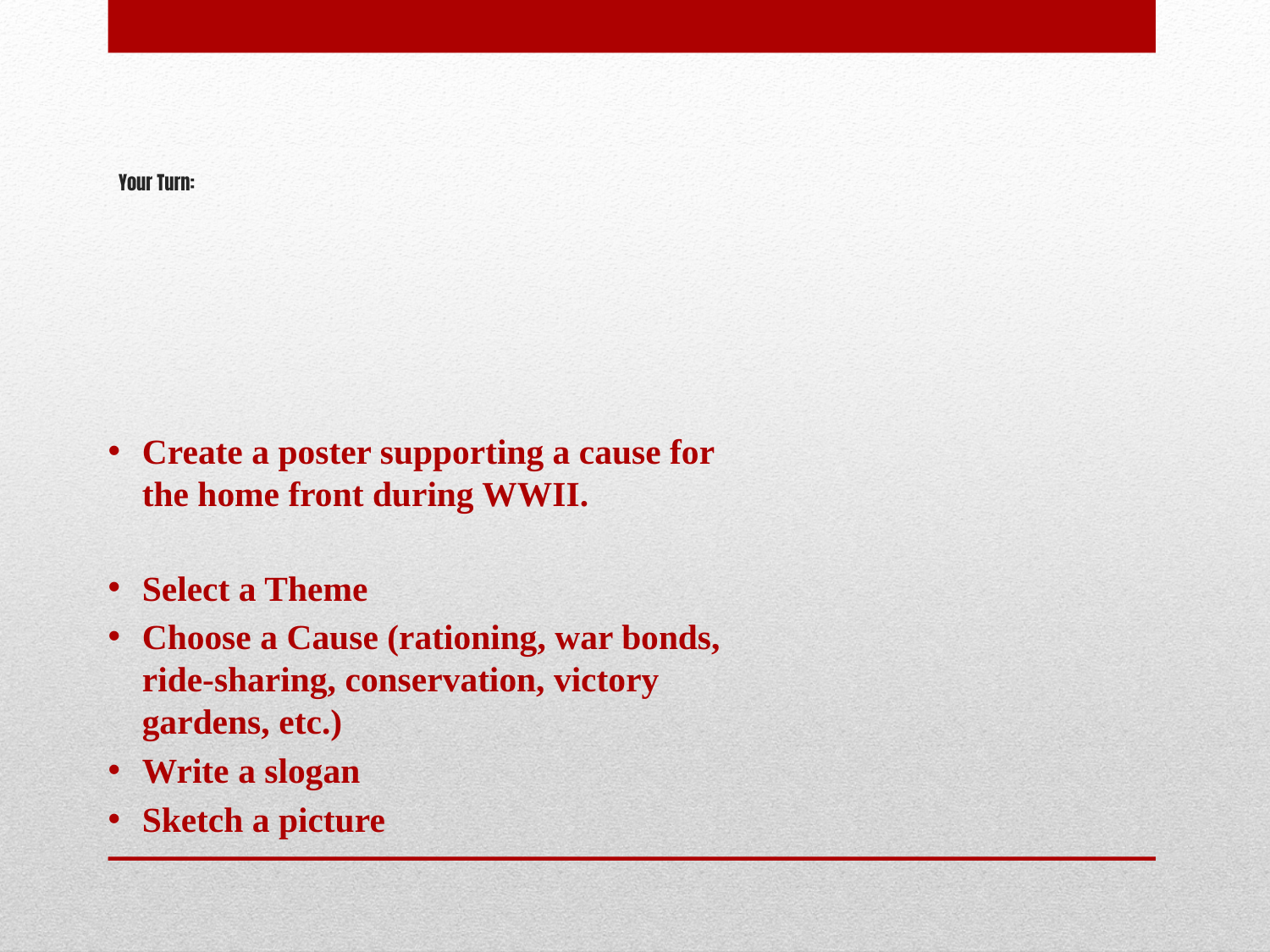

# Your Turn:
Create a poster supporting a cause for the home front during WWII.

Select a Theme
Choose a Cause (rationing, war bonds, ride-sharing, conservation, victory gardens, etc.)
Write a slogan
Sketch a picture